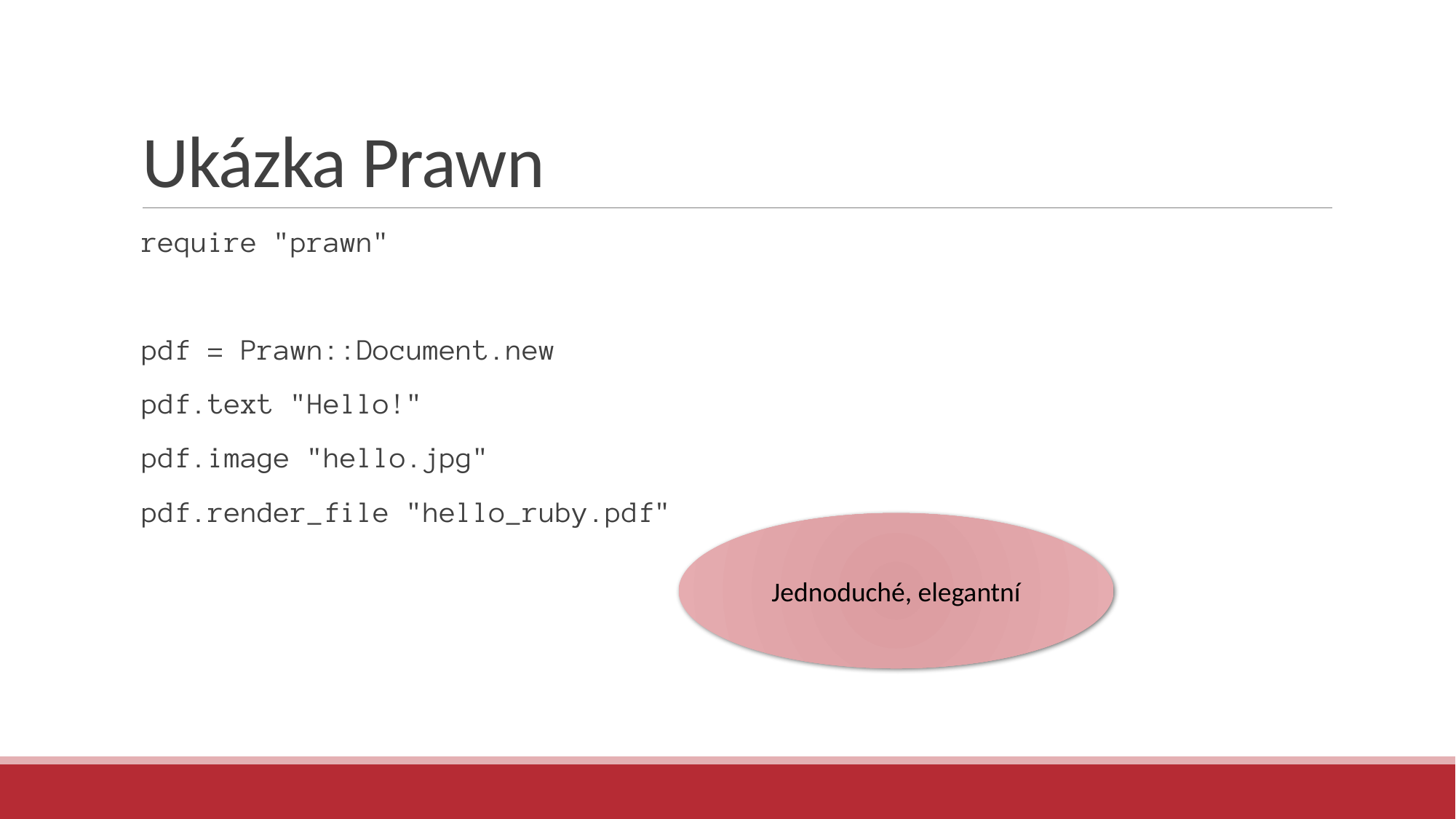

# Ukázka Prawn
require "prawn"

pdf = Prawn::Document.new
pdf.text "Hello!"
pdf.image "hello.jpg"
pdf.render_file "hello_ruby.pdf"

Jednoduché, elegantní